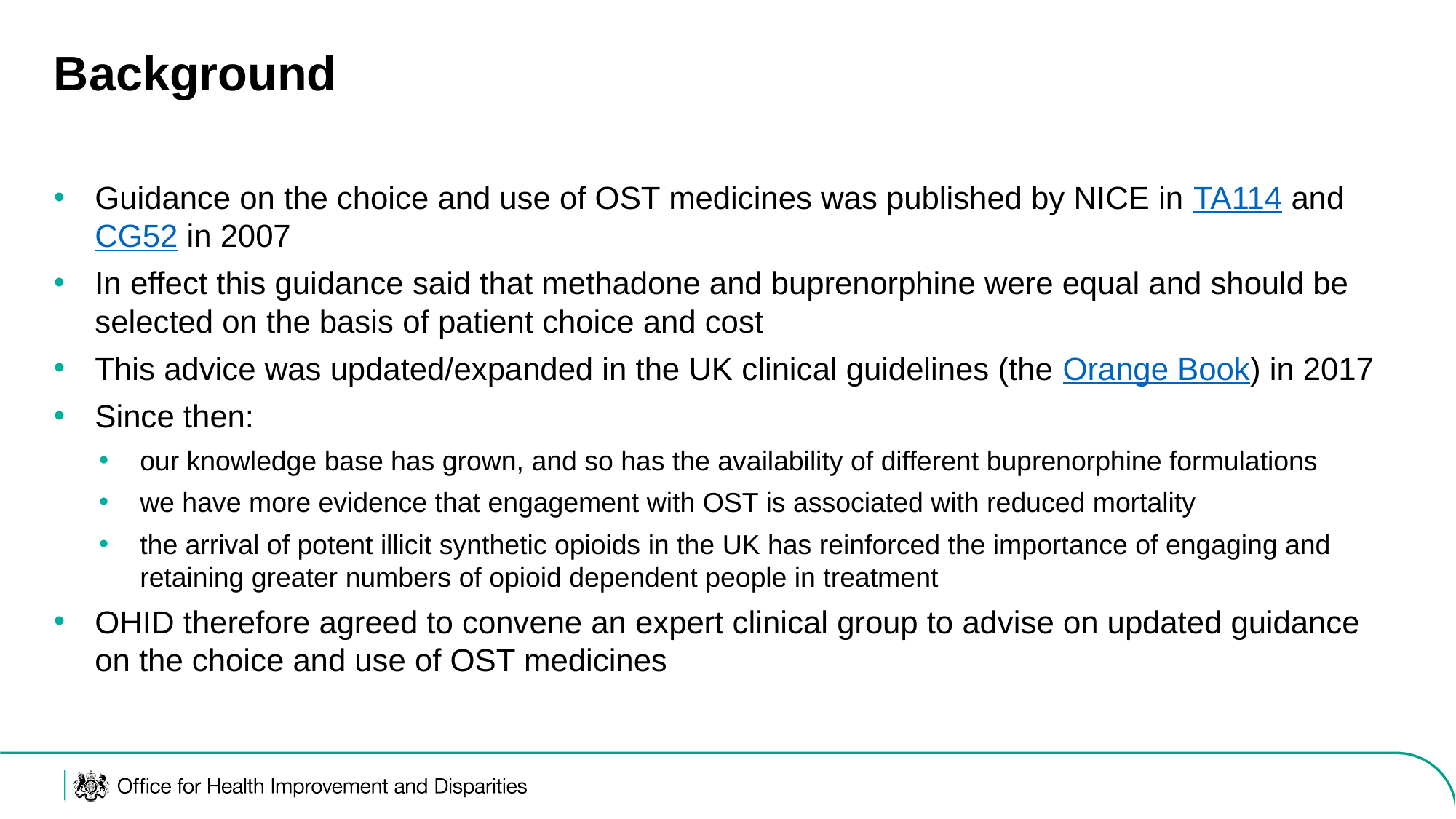

# Background
Guidance on the choice and use of OST medicines was published by NICE in TA114 and CG52 in 2007
In effect this guidance said that methadone and buprenorphine were equal and should be selected on the basis of patient choice and cost
This advice was updated/expanded in the UK clinical guidelines (the Orange Book) in 2017
Since then:
our knowledge base has grown, and so has the availability of different buprenorphine formulations
we have more evidence that engagement with OST is associated with reduced mortality
the arrival of potent illicit synthetic opioids in the UK has reinforced the importance of engaging and retaining greater numbers of opioid dependent people in treatment
OHID therefore agreed to convene an expert clinical group to advise on updated guidance on the choice and use of OST medicines